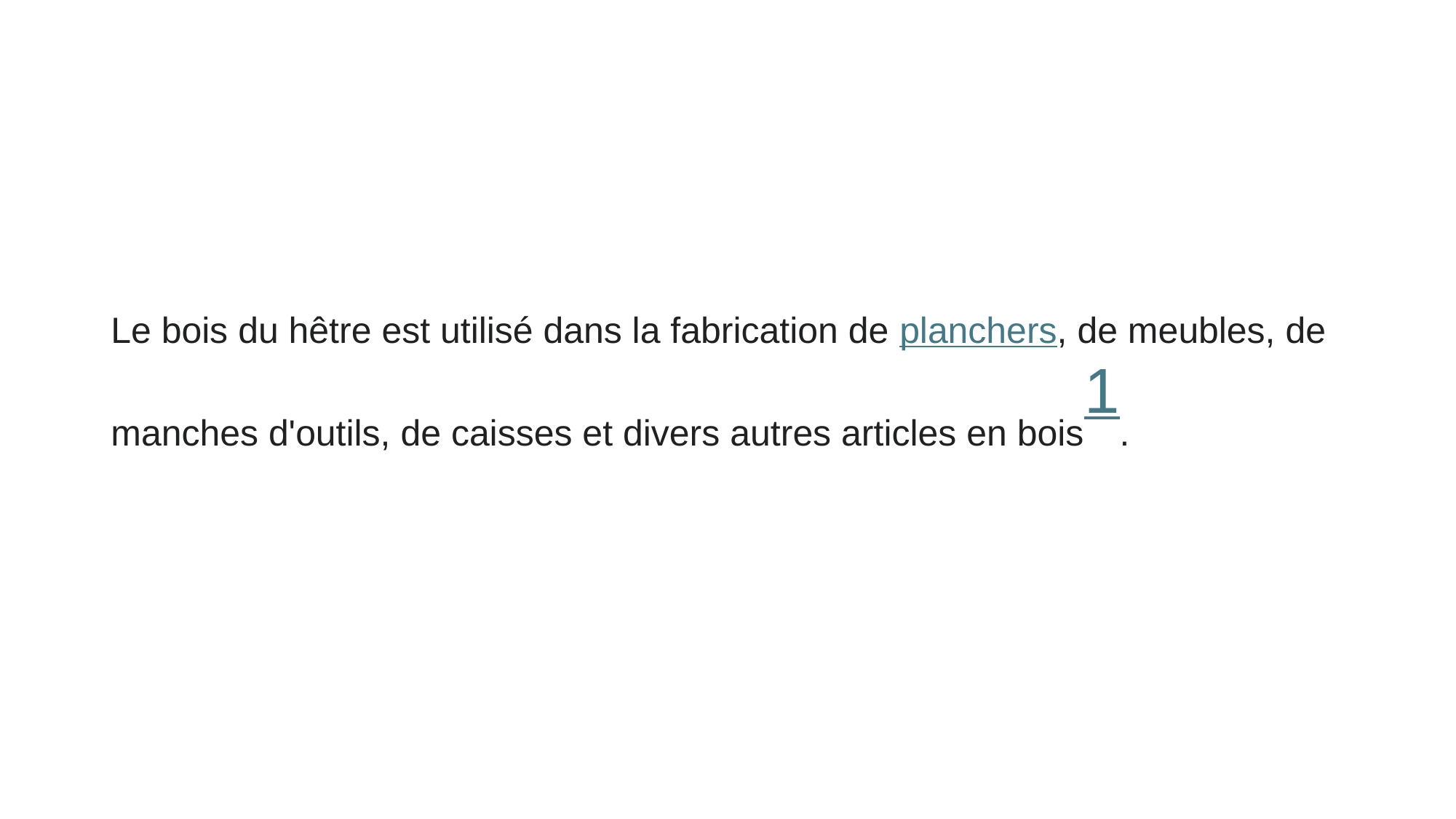

# Le bois du hêtre est utilisé dans la fabrication de planchers, de meubles, de manches d'outils, de caisses et divers autres articles en bois1.